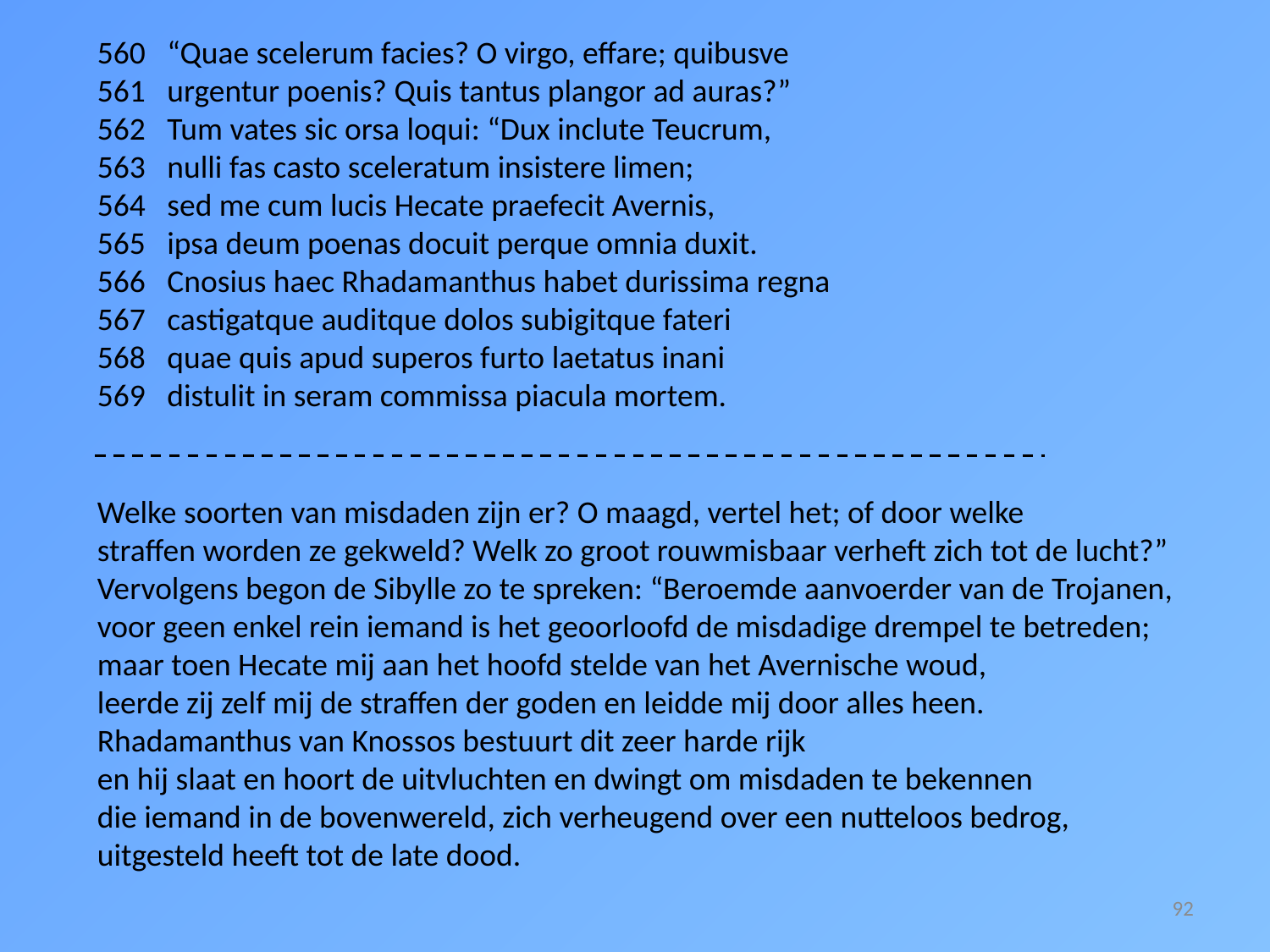

560   “Quae scelerum facies? O virgo, effare; quibusve
561   urgentur poenis? Quis tantus plangor ad auras?”
562   Tum vates sic orsa loqui: “Dux inclute Teucrum,
563   nulli fas casto sceleratum insistere limen;
564   sed me cum lucis Hecate praefecit Avernis,
565   ipsa deum poenas docuit perque omnia duxit.
566   Cnosius haec Rhadamanthus habet durissima regna
567   castigatque auditque dolos subigitque fateri
568   quae quis apud superos furto laetatus inani
569   distulit in seram commissa piacula mortem.
Welke soorten van misdaden zijn er? O maagd, vertel het; of door welke
straffen worden ze gekweld? Welk zo groot rouwmisbaar verheft zich tot de lucht?”
Vervolgens begon de Sibylle zo te spreken: “Beroemde aanvoerder van de Trojanen,
voor geen enkel rein iemand is het geoorloofd de misdadige drempel te betreden;
maar toen Hecate mij aan het hoofd stelde van het Avernische woud,
leerde zij zelf mij de straffen der goden en leidde mij door alles heen.
Rhadamanthus van Knossos bestuurt dit zeer harde rijk
en hij slaat en hoort de uitvluchten en dwingt om misdaden te bekennen
die iemand in de bovenwereld, zich verheugend over een nutteloos bedrog,
uitgesteld heeft tot de late dood.
92